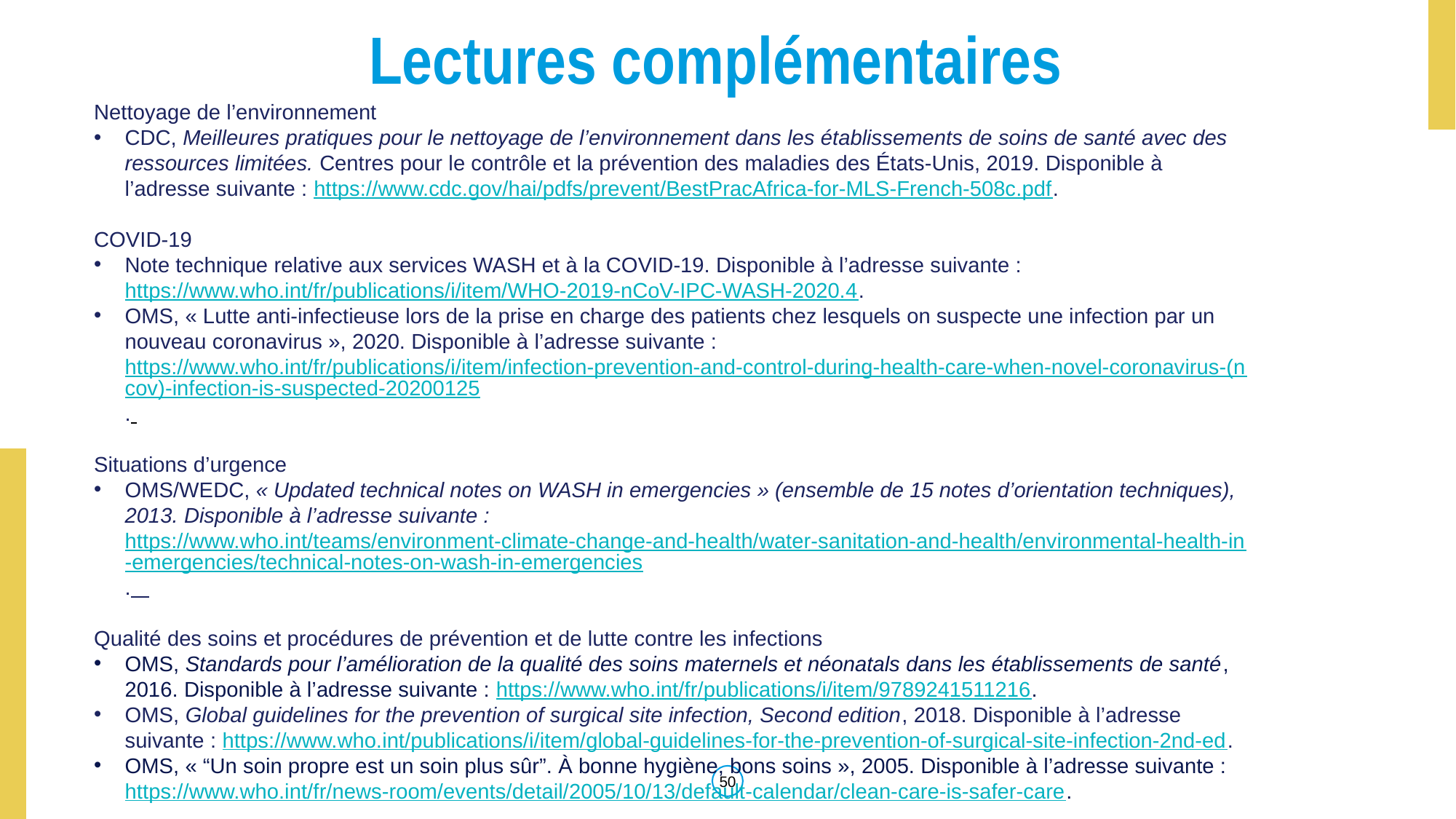

# Lectures complémentaires

Nettoyage de l’environnement
CDC, Meilleures pratiques pour le nettoyage de l’environnement dans les établissements de soins de santé avec des ressources limitées. Centres pour le contrôle et la prévention des maladies des États-Unis, 2019. Disponible à l’adresse suivante : https://www.cdc.gov/hai/pdfs/prevent/BestPracAfrica-for-MLS-French-508c.pdf.

COVID-19
Note technique relative aux services WASH et à la COVID-19. Disponible à l’adresse suivante : https://www.who.int/fr/publications/i/item/WHO-2019-nCoV-IPC-WASH-2020.4.
OMS, « Lutte anti-infectieuse lors de la prise en charge des patients chez lesquels on suspecte une infection par un nouveau coronavirus », 2020. Disponible à l’adresse suivante : https://www.who.int/fr/publications/i/item/infection-prevention-and-control-during-health-care-when-novel-coronavirus-(ncov)-infection-is-suspected-20200125.

Situations d’urgence
OMS/WEDC, « Updated technical notes on WASH in emergencies » (ensemble de 15 notes d’orientation techniques), 2013. Disponible à l’adresse suivante : https://www.who.int/teams/environment-climate-change-and-health/water-sanitation-and-health/environmental-health-in-emergencies/technical-notes-on-wash-in-emergencies.

Qualité des soins et procédures de prévention et de lutte contre les infections
OMS, Standards pour l’amélioration de la qualité des soins maternels et néonatals dans les établissements de santé, 2016. Disponible à l’adresse suivante : https://www.who.int/fr/publications/i/item/9789241511216.
OMS, Global guidelines for the prevention of surgical site infection, Second edition, 2018. Disponible à l’adresse suivante : https://www.who.int/publications/i/item/global-guidelines-for-the-prevention-of-surgical-site-infection-2nd-ed.
OMS, « “Un soin propre est un soin plus sûr”. À bonne hygiène, bons soins », 2005. Disponible à l’adresse suivante : https://www.who.int/fr/news-room/events/detail/2005/10/13/default-calendar/clean-care-is-safer-care.

50